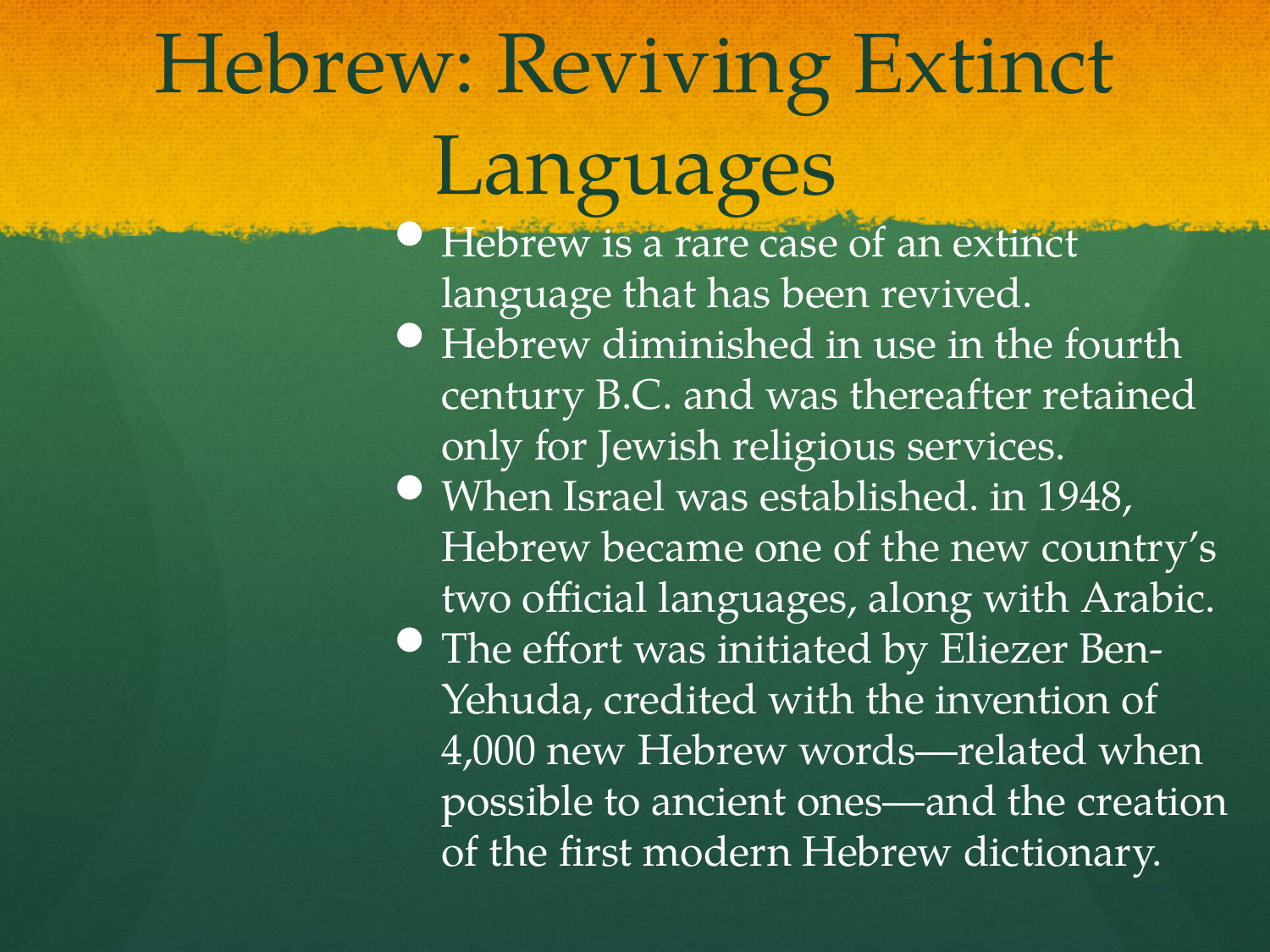

# Hebrew: Reviving Extinct Languages
Hebrew is a rare case of an extinct language that has been revived.
Hebrew diminished in use in the fourth century B.C. and was thereafter retained only for Jewish religious services.
When Israel was established. in 1948, Hebrew became one of the new country’s two official languages, along with Arabic.
The effort was initiated by Eliezer Ben-Yehuda, credited with the invention of 4,000 new Hebrew words—related when possible to ancient ones—and the creation of the first modern Hebrew dictionary.